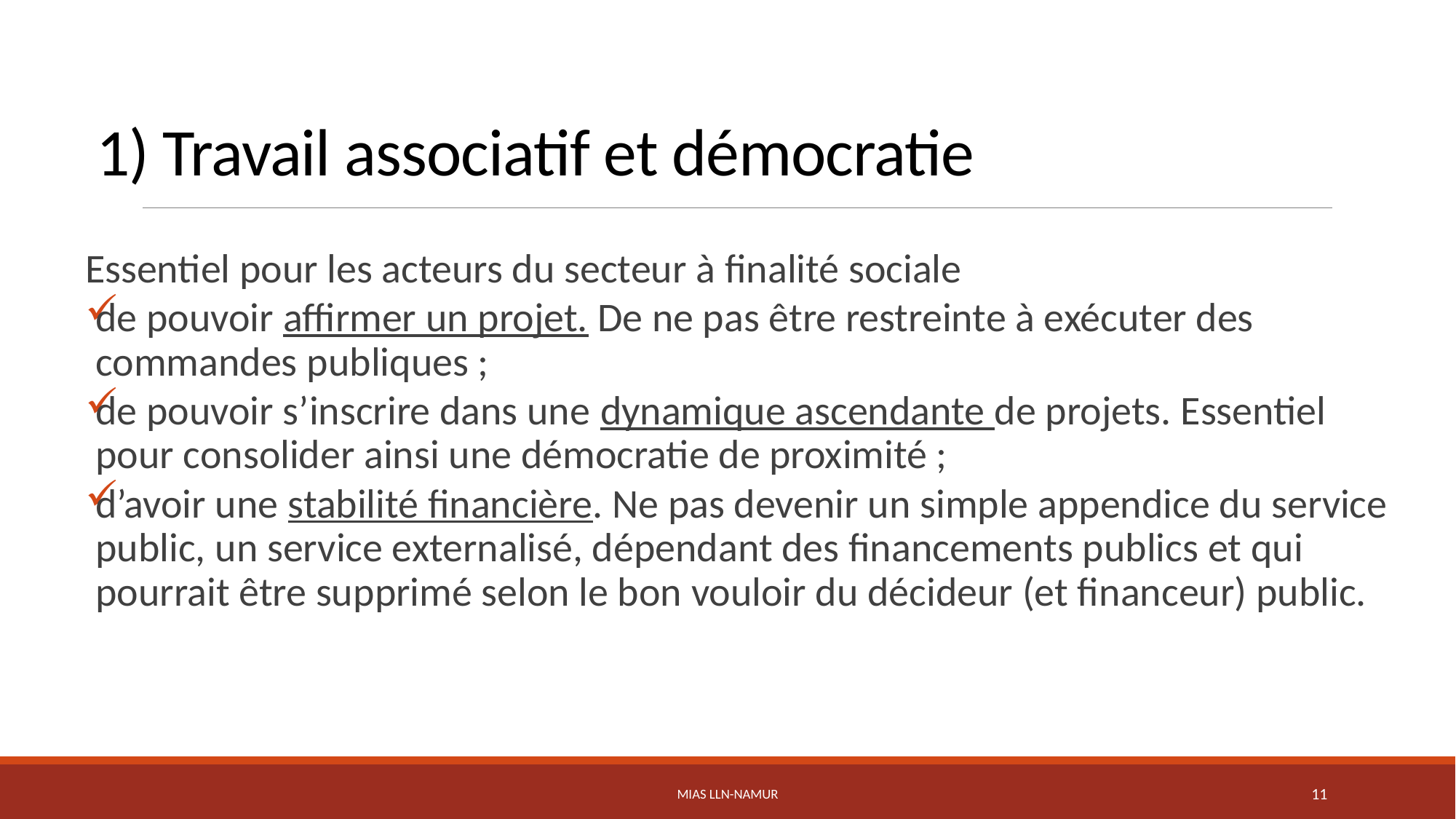

# 1) Travail associatif et démocratie
Essentiel pour les acteurs du secteur à finalité sociale
de pouvoir affirmer un projet. De ne pas être restreinte à exécuter des commandes publiques ;
de pouvoir s’inscrire dans une dynamique ascendante de projets. Essentiel pour consolider ainsi une démocratie de proximité ;
d’avoir une stabilité financière. Ne pas devenir un simple appendice du service public, un service externalisé, dépendant des financements publics et qui pourrait être supprimé selon le bon vouloir du décideur (et financeur) public.

MIAS LLN-Namur
11